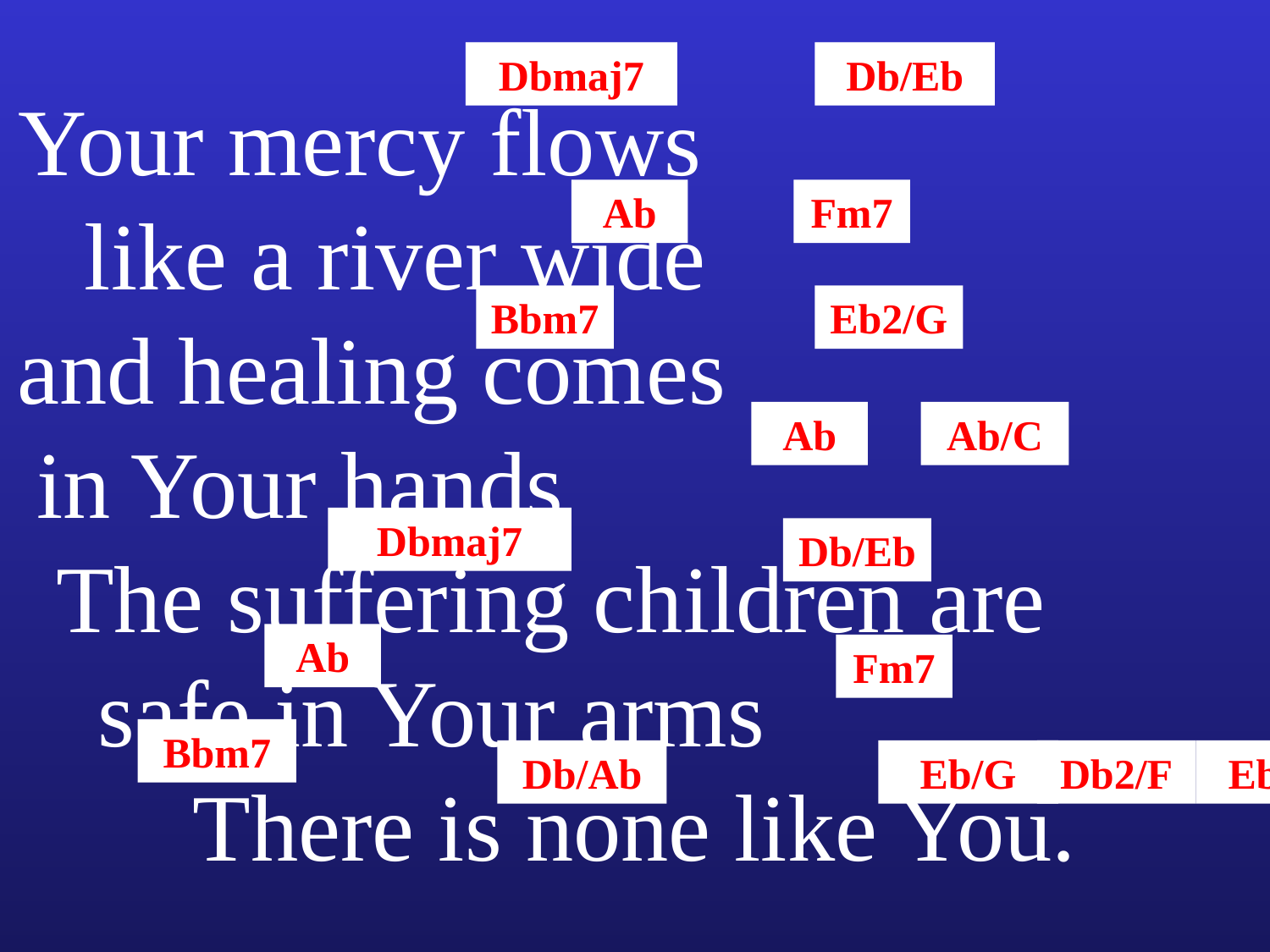

Dbmaj7
Db/Eb
Your mercy flows                        like a river wide                     and healing comes                        in Your hands                              The suffering children are        safe in Your arms                  There is none like You.
Ab
Fm7
Bbm7
Eb2/G
Ab
Ab/C
Dbmaj7
Db/Eb
Ab
Fm7
Bbm7
Db/Ab
Eb/G
Db2/F
Eb